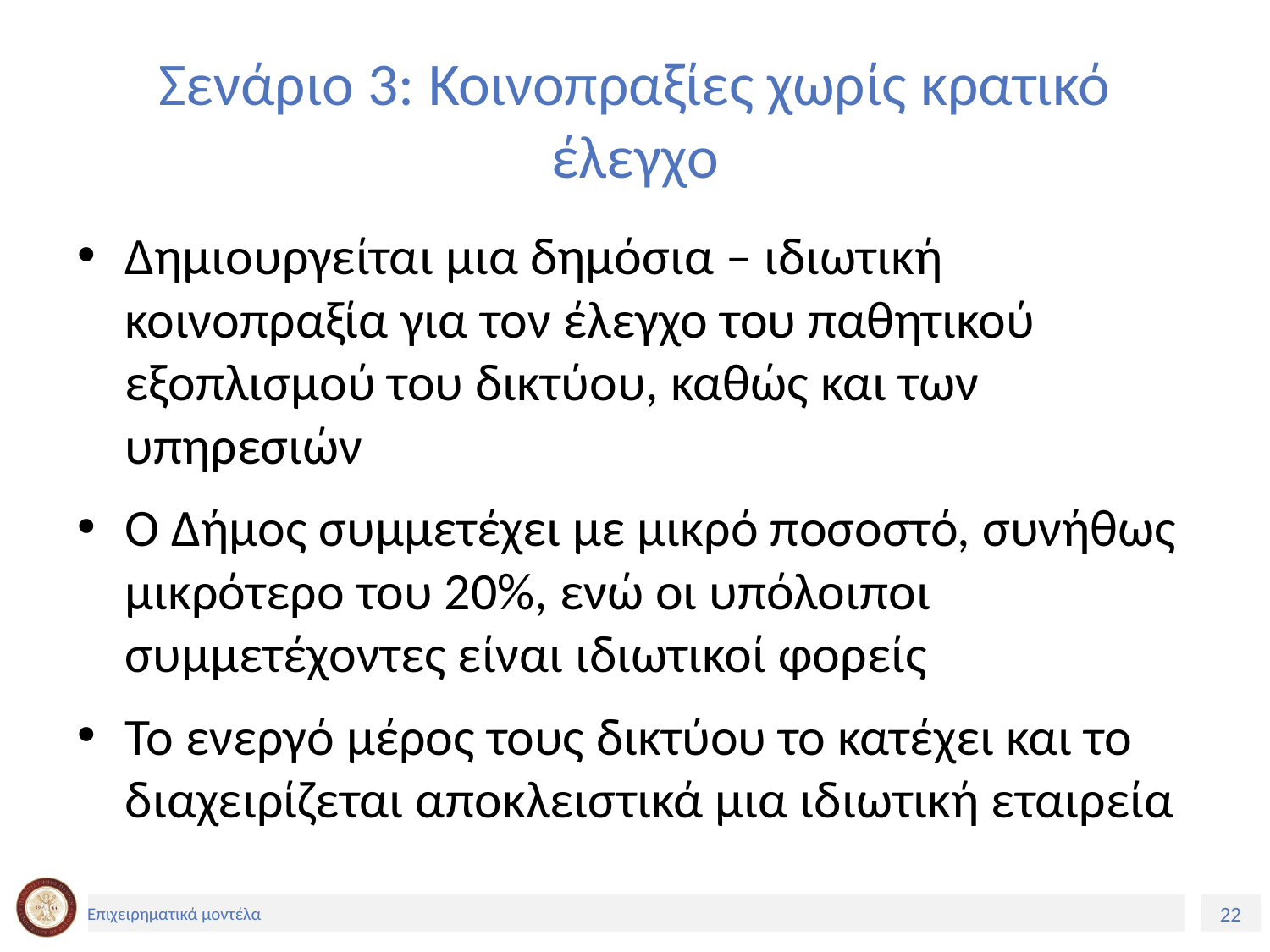

# Σενάριο 3: Κοινοπραξίες χωρίς κρατικό έλεγχο
Δημιουργείται μια δημόσια – ιδιωτική κοινοπραξία για τον έλεγχο του παθητικού εξοπλισμού του δικτύου, καθώς και των υπηρεσιών
Ο Δήμος συμμετέχει με μικρό ποσοστό, συνήθως μικρότερο του 20%, ενώ οι υπόλοιποι συμμετέχοντες είναι ιδιωτικοί φορείς
Το ενεργό μέρος τους δικτύου το κατέχει και το διαχειρίζεται αποκλειστικά μια ιδιωτική εταιρεία